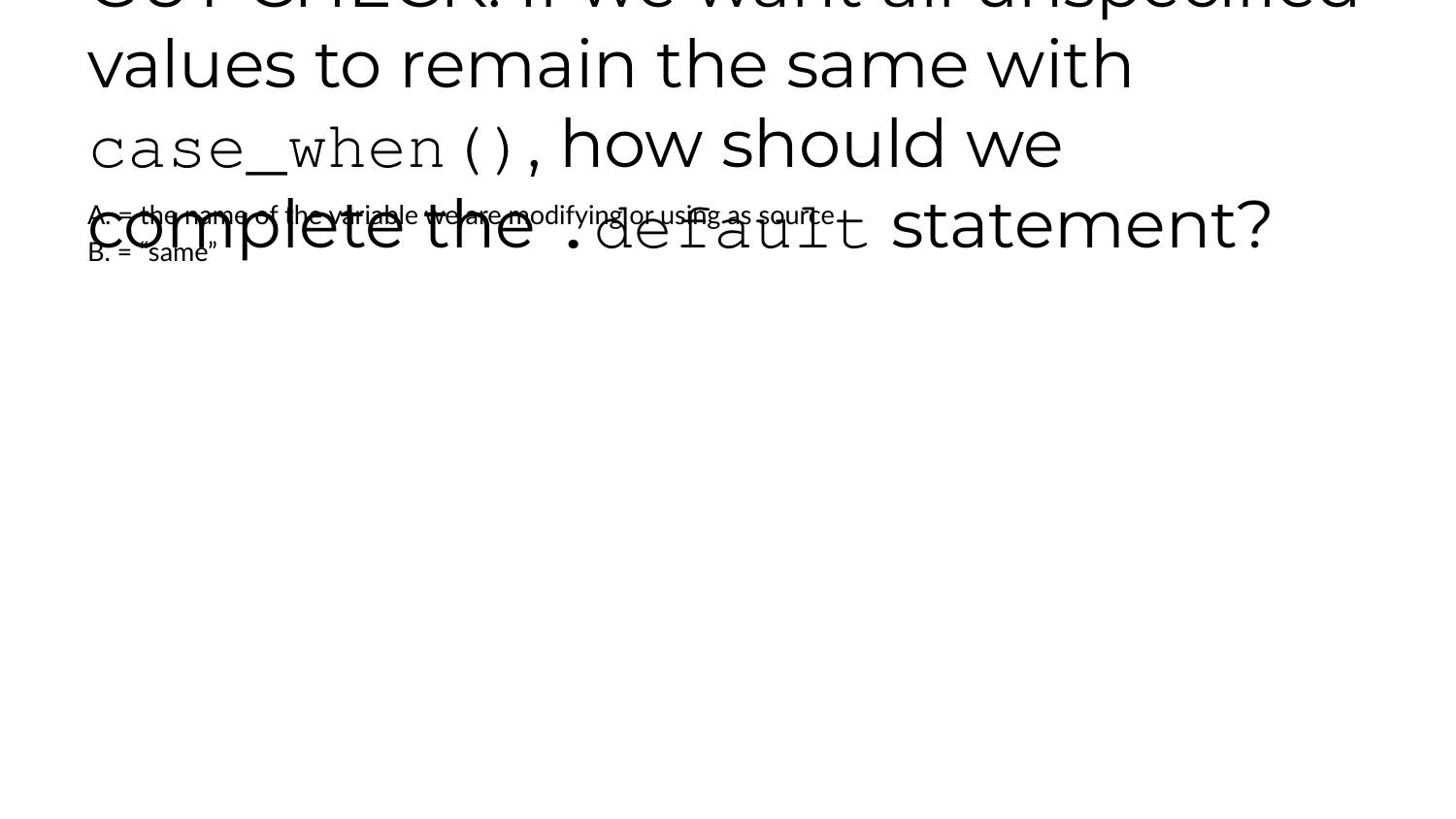

# GUT CHECK: If we want all unspecified values to remain the same with case_when(), how should we complete the .default statement?
A. = the name of the variable we are modifying or using as source
B. = “same”